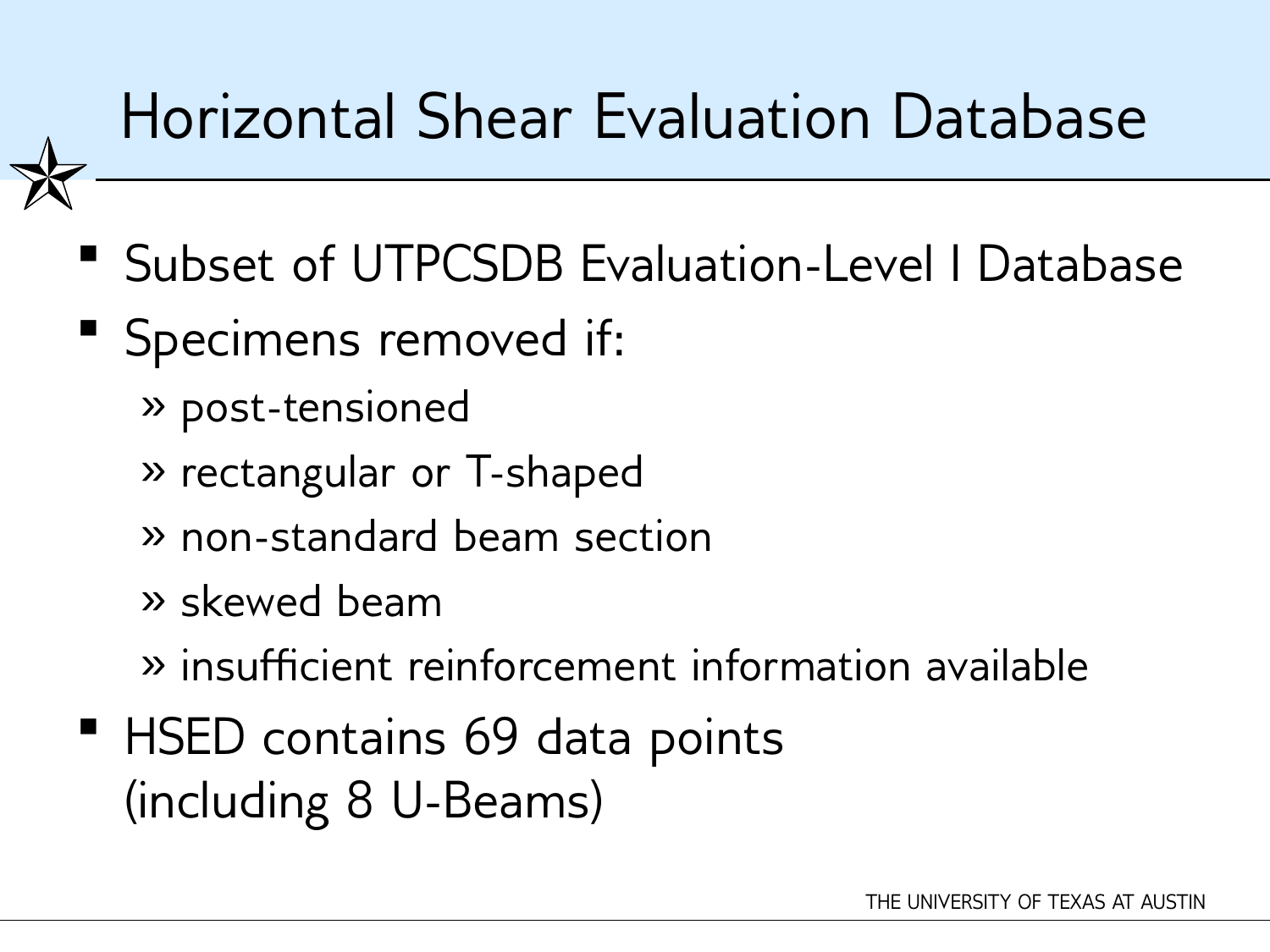

# Horizontal Shear Evaluation Database
Subset of UTPCSDB Evaluation-Level I Database
Specimens removed if:
post-tensioned
rectangular or T-shaped
non-standard beam section
skewed beam
insufficient reinforcement information available
HSED contains 69 data points
(including 8 U-Beams)